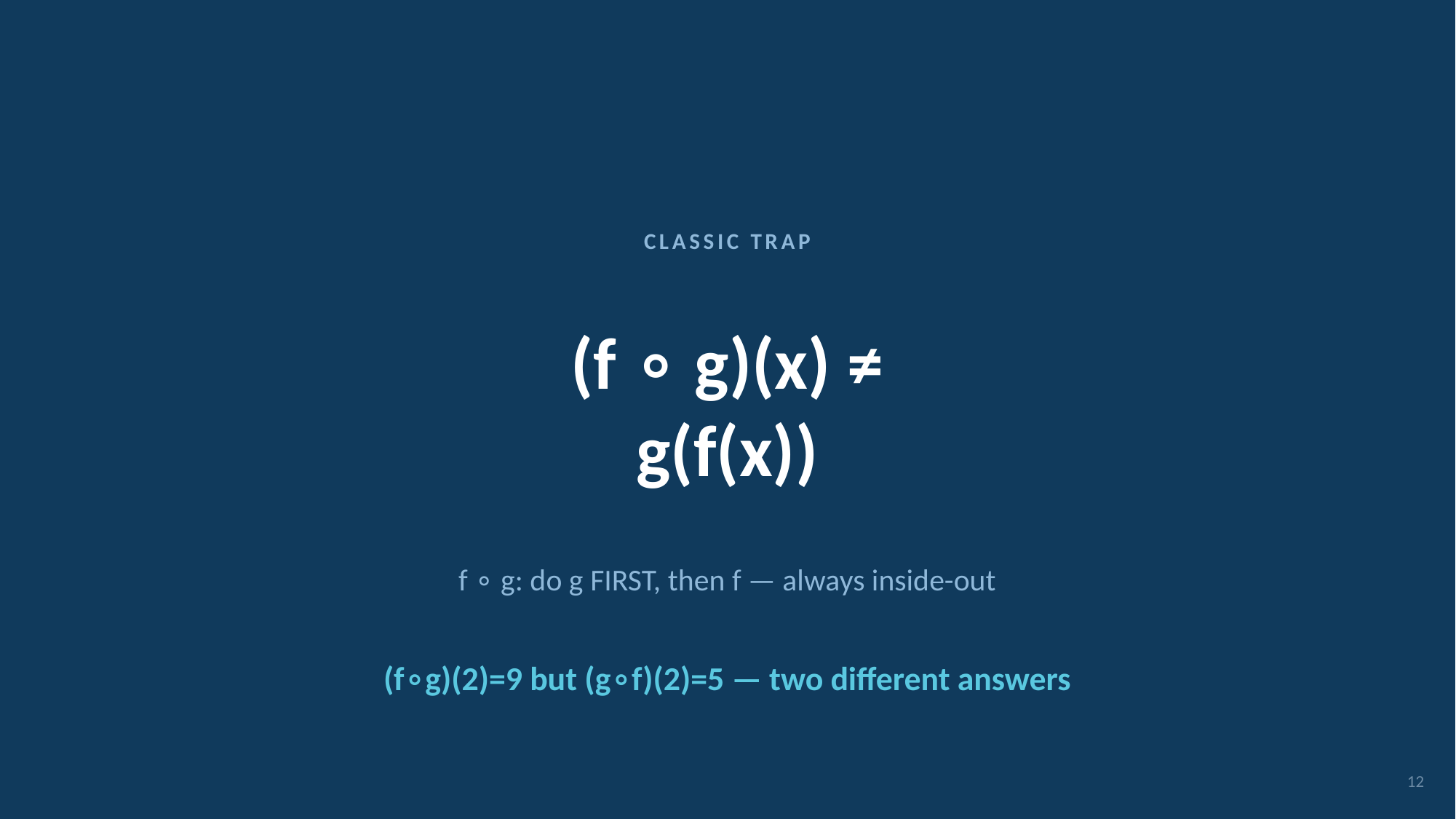

CLASSIC TRAP
(f ∘ g)(x) ≠
g(f(x))
f ∘ g: do g FIRST, then f — always inside-out
(f∘g)(2)=9 but (g∘f)(2)=5 — two different answers
12